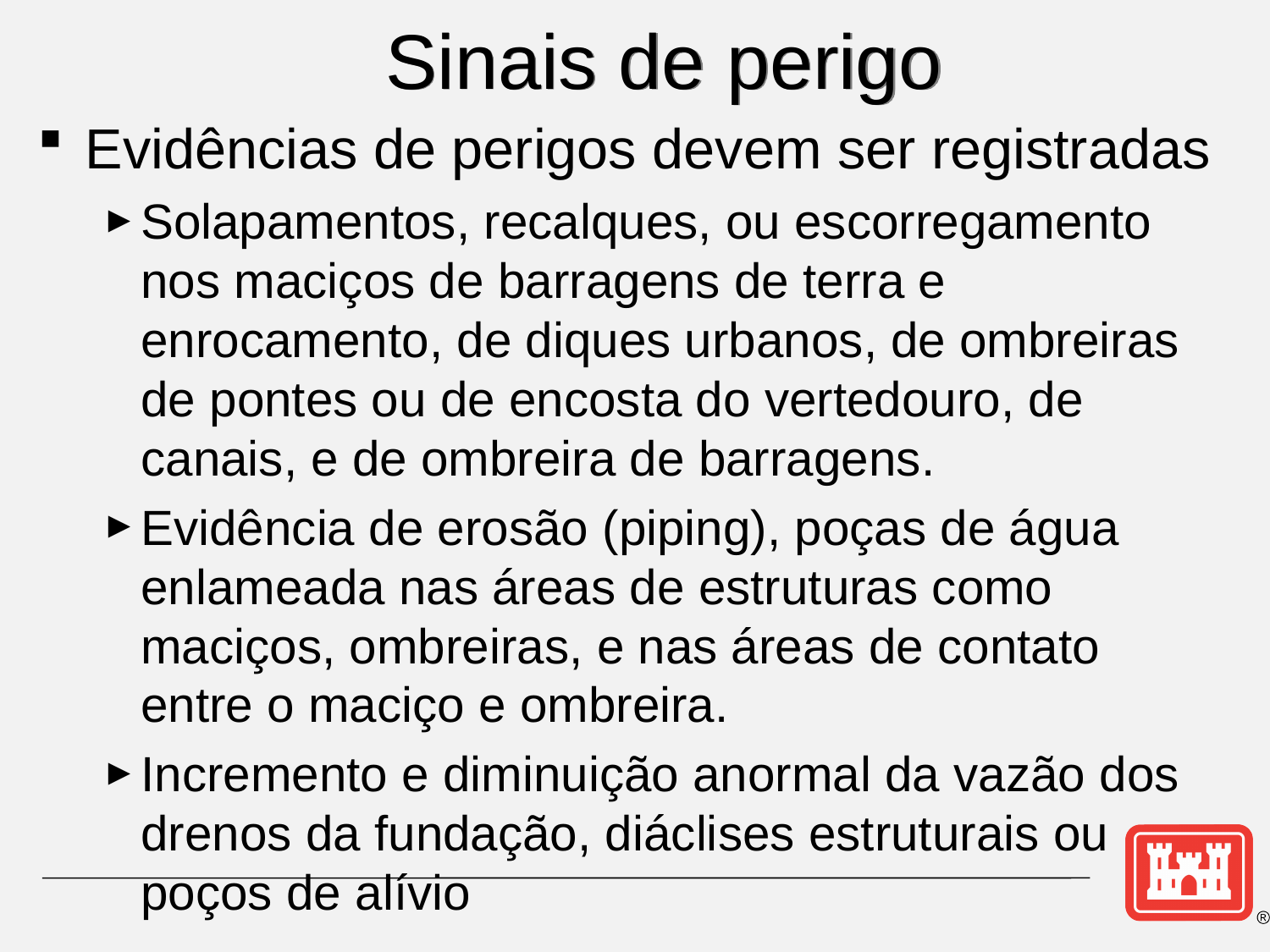

# Sinais de perigo
Evidências de perigos devem ser registradas
Solapamentos, recalques, ou escorregamento nos maciços de barragens de terra e enrocamento, de diques urbanos, de ombreiras de pontes ou de encosta do vertedouro, de canais, e de ombreira de barragens.
Evidência de erosão (piping), poças de água enlameada nas áreas de estruturas como maciços, ombreiras, e nas áreas de contato entre o maciço e ombreira.
Incremento e diminuição anormal da vazão dos drenos da fundação, diáclises estruturais ou poços de alívio